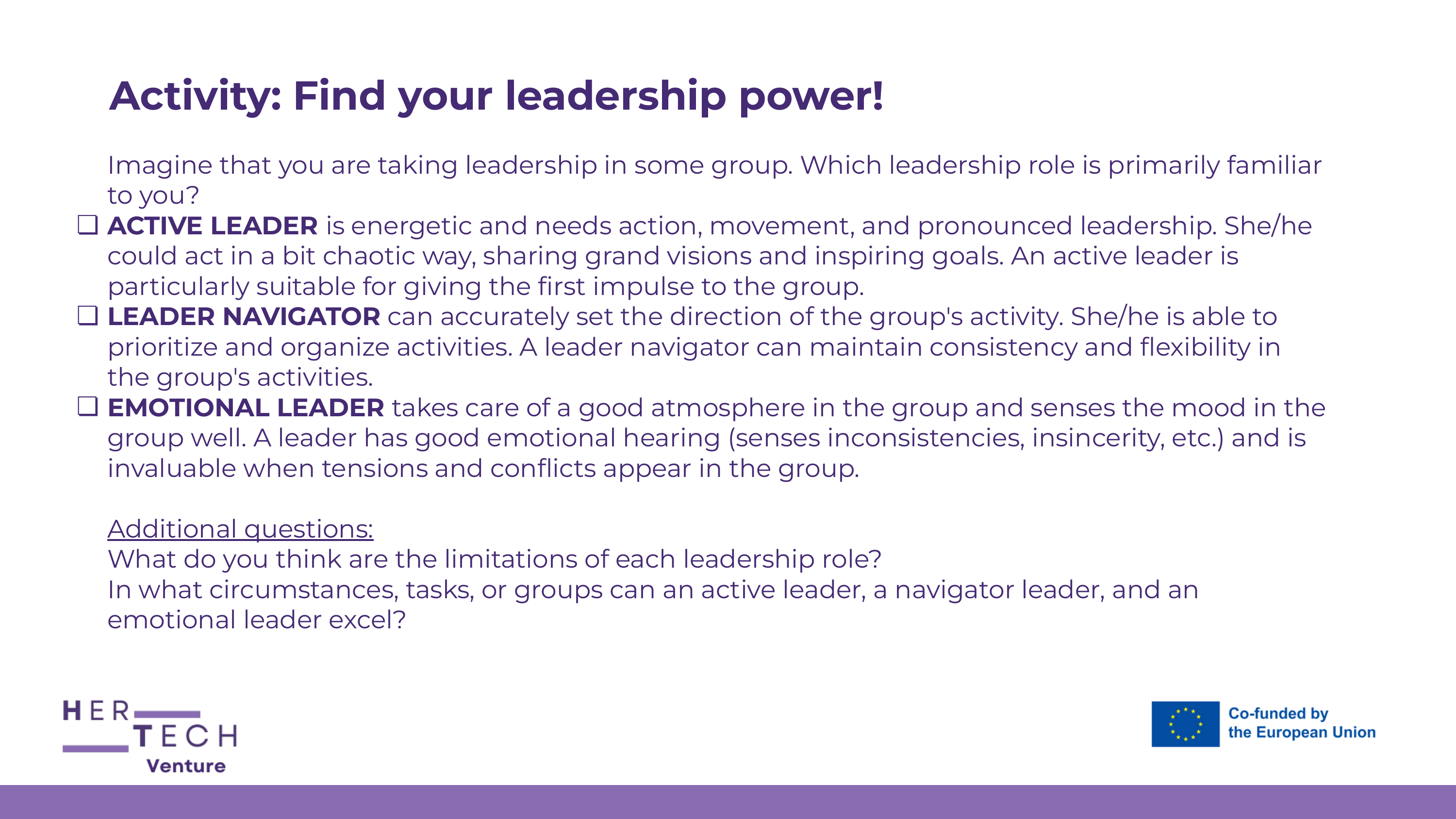

Activity: Find your leadership power!
Imagine that you are taking leadership in some group. Which leadership role is primarily familiar to you?
ACTIVE LEADER is energetic and needs action, movement, and pronounced leadership. She/he could act in a bit chaotic way, sharing grand visions and inspiring goals. An active leader is particularly suitable for giving the first impulse to the group.
LEADER NAVIGATOR can accurately set the direction of the group's activity. She/he is able to prioritize and organize activities. A leader navigator can maintain consistency and flexibility in the group's activities.
EMOTIONAL LEADER takes care of a good atmosphere in the group and senses the mood in the group well. A leader has good emotional hearing (senses inconsistencies, insincerity, etc.) and is invaluable when tensions and conflicts appear in the group.

Additional questions:
What do you think are the limitations of each leadership role?
In what circumstances, tasks, or groups can an active leader, a navigator leader, and an emotional leader excel?